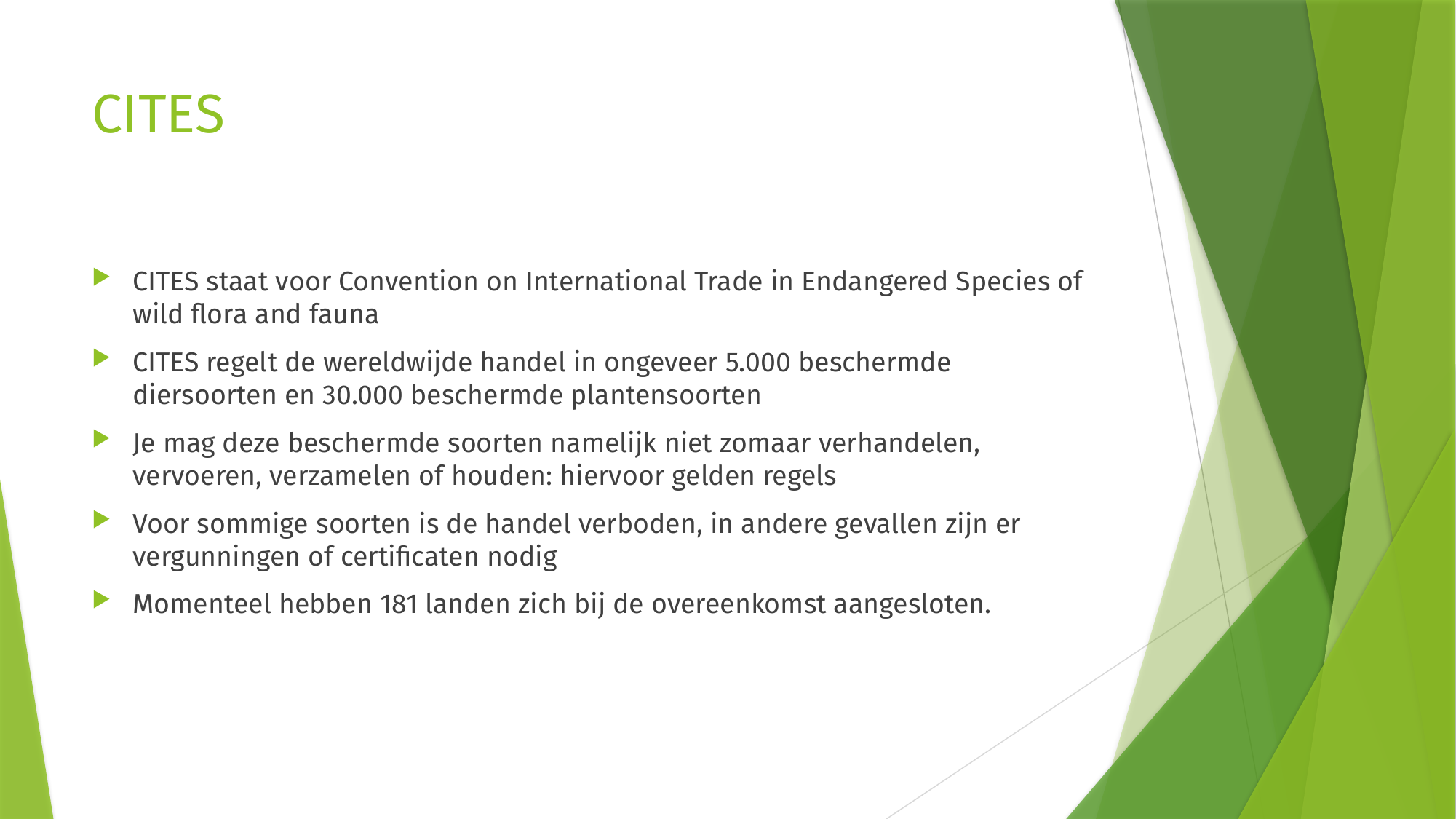

# CITES
CITES staat voor Convention on International Trade in Endangered Species of wild flora and fauna
CITES regelt de wereldwijde handel in ongeveer 5.000 beschermde diersoorten en 30.000 beschermde plantensoorten
Je mag deze beschermde soorten namelijk niet zomaar verhandelen, vervoeren, verzamelen of houden: hiervoor gelden regels
Voor sommige soorten is de handel verboden, in andere gevallen zijn er vergunningen of certificaten nodig
Momenteel hebben 181 landen zich bij de overeenkomst aangesloten.